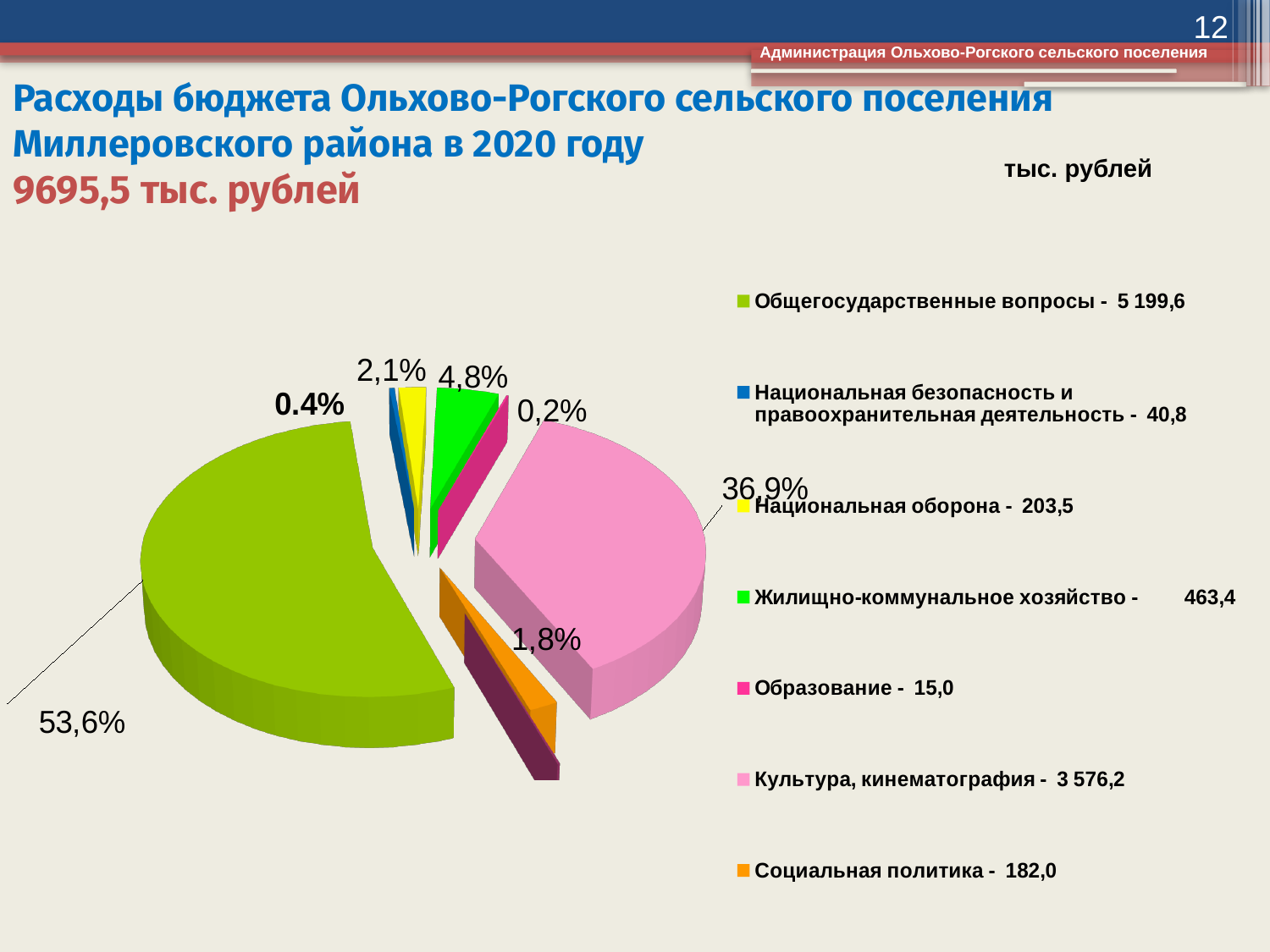

12
     Администрация Ольхово-Рогского сельского поселения
# Расходы бюджета Ольхово-Рогского сельского поселения Миллеровского района в 2020 году 9695,5 тыс. рублей
тыс. рублей

[unsupported chart]